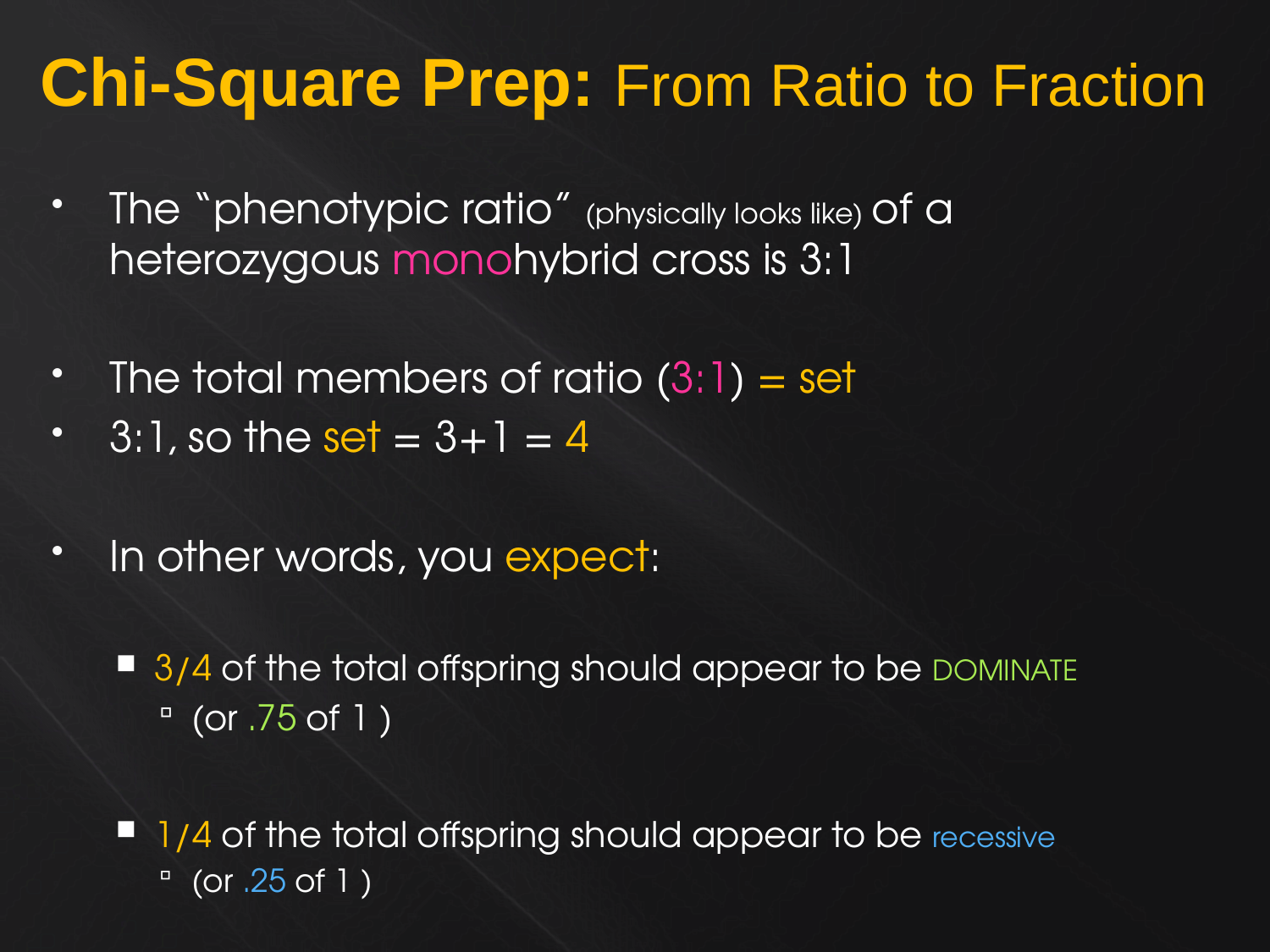

# Chi-Square Prep: From Ratio to Fraction
The “phenotypic ratio” (physically looks like) of a heterozygous monohybrid cross is 3:1

The total members of ratio (3:1) = set
3:1, so the set = 3+1 = 4

In other words, you expect:

3/4 of the total offspring should appear to be DOMINATE
(or .75 of 1 )

1/4 of the total offspring should appear to be recessive
(or .25 of 1 )